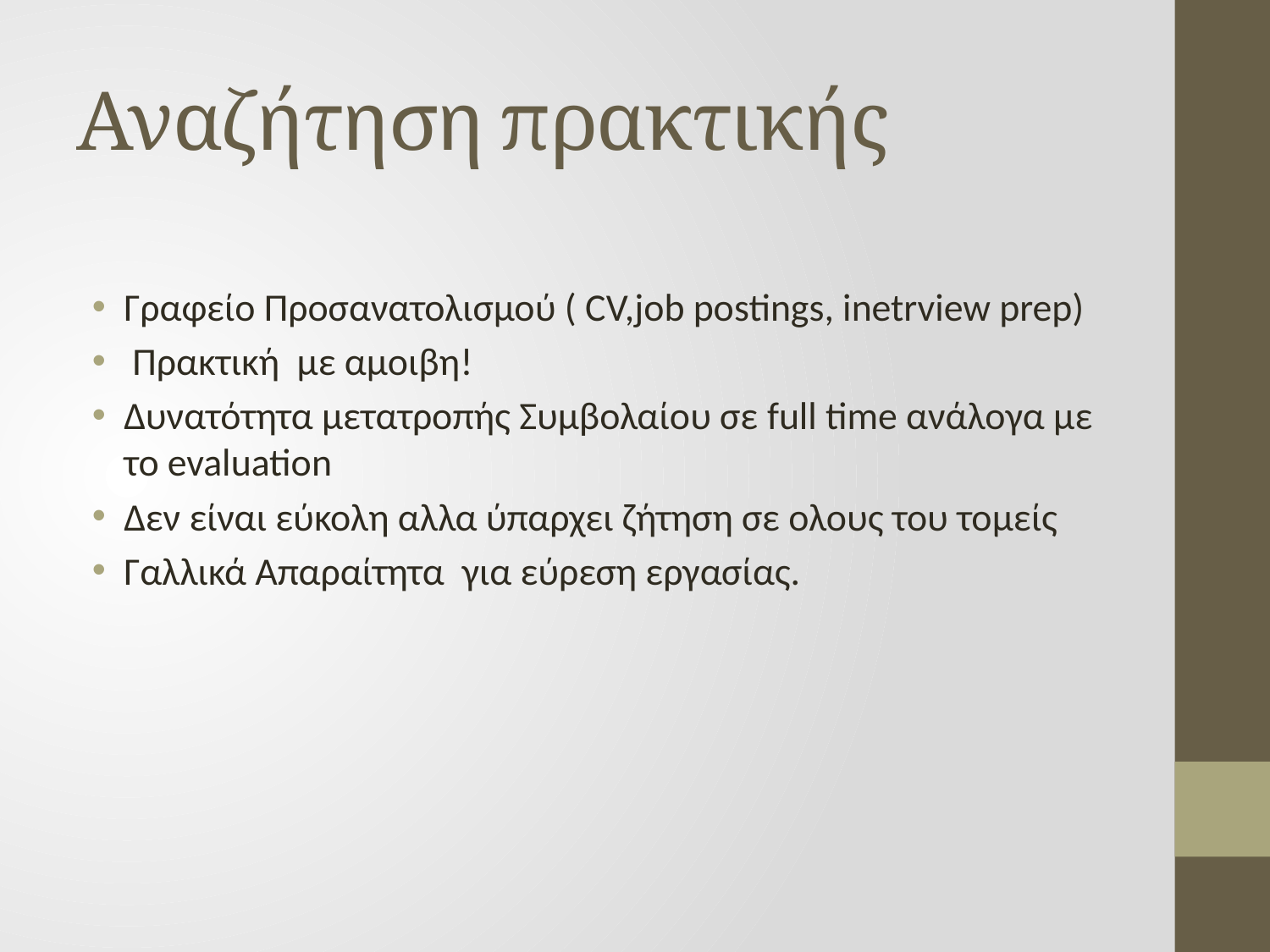

# Αναζήτηση πρακτικής

Γραφείο Προσανατολισμού ( CV,job postings, inetrview prep)
 Πρακτική  με αμοιβη!
Δυνατότητα μετατροπής Συμβολαίου σε full time ανάλογα με το evaluation
Δεν είναι εύκολη αλλα ύπαρχει ζήτηση σε ολους του τομείς
Γαλλικά Απαραίτητα  για εύρεση εργασίας.